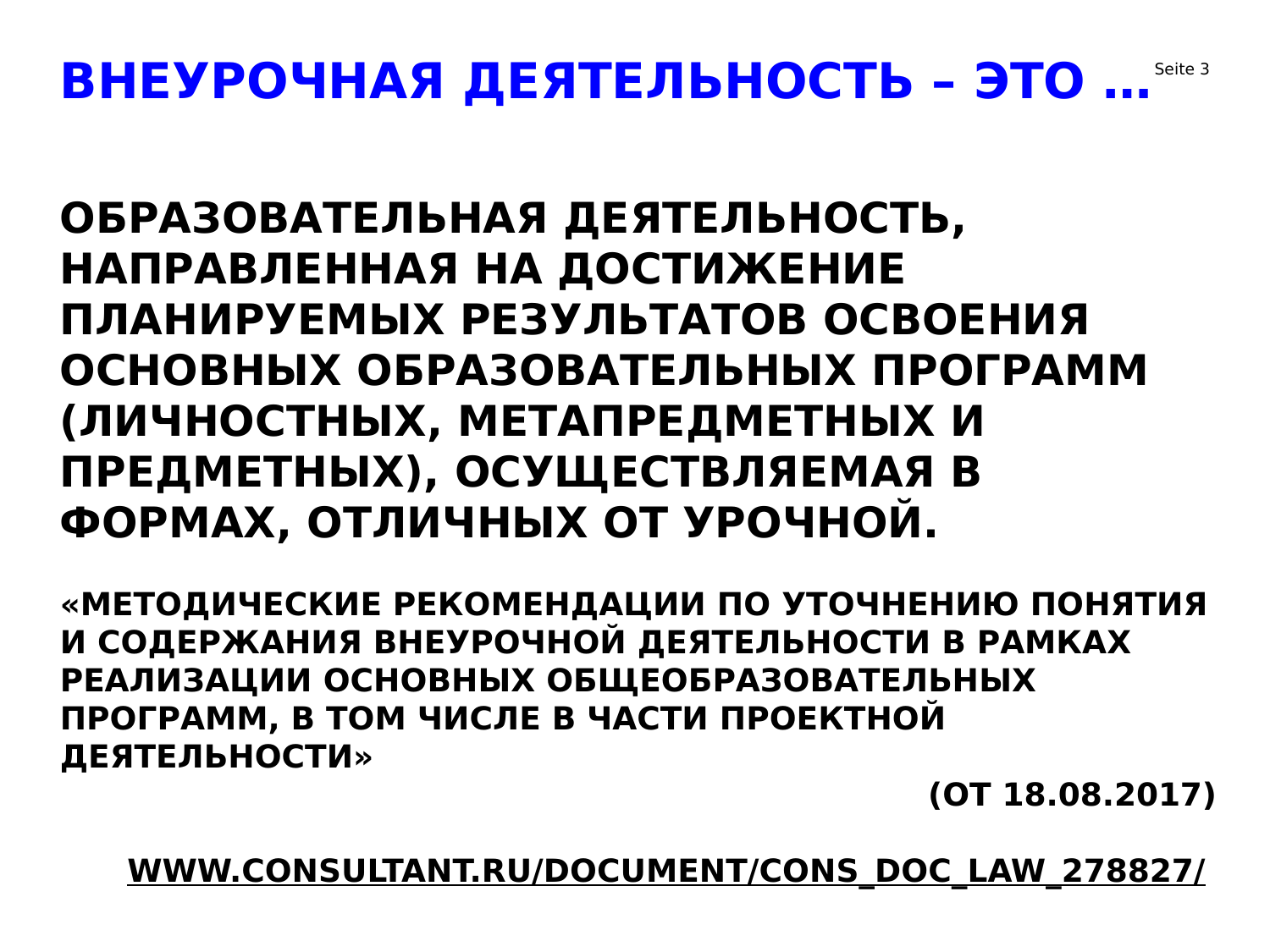

# Внеурочная деятельность – это …
образовательная деятельность, направленная на достижение планируемых результатов освоения основных образовательных программ (личностных, метапредметных и предметных), осуществляемая в формах, отличных от урочной.

«Методические рекомендации по уточнению понятия и содержания внеурочной деятельности в рамках реализации основных общеобразовательных программ, в том числе в части проектной деятельности»
(от 18.08.2017)

www.consultant.ru/document/cons_doc_LAW_278827/